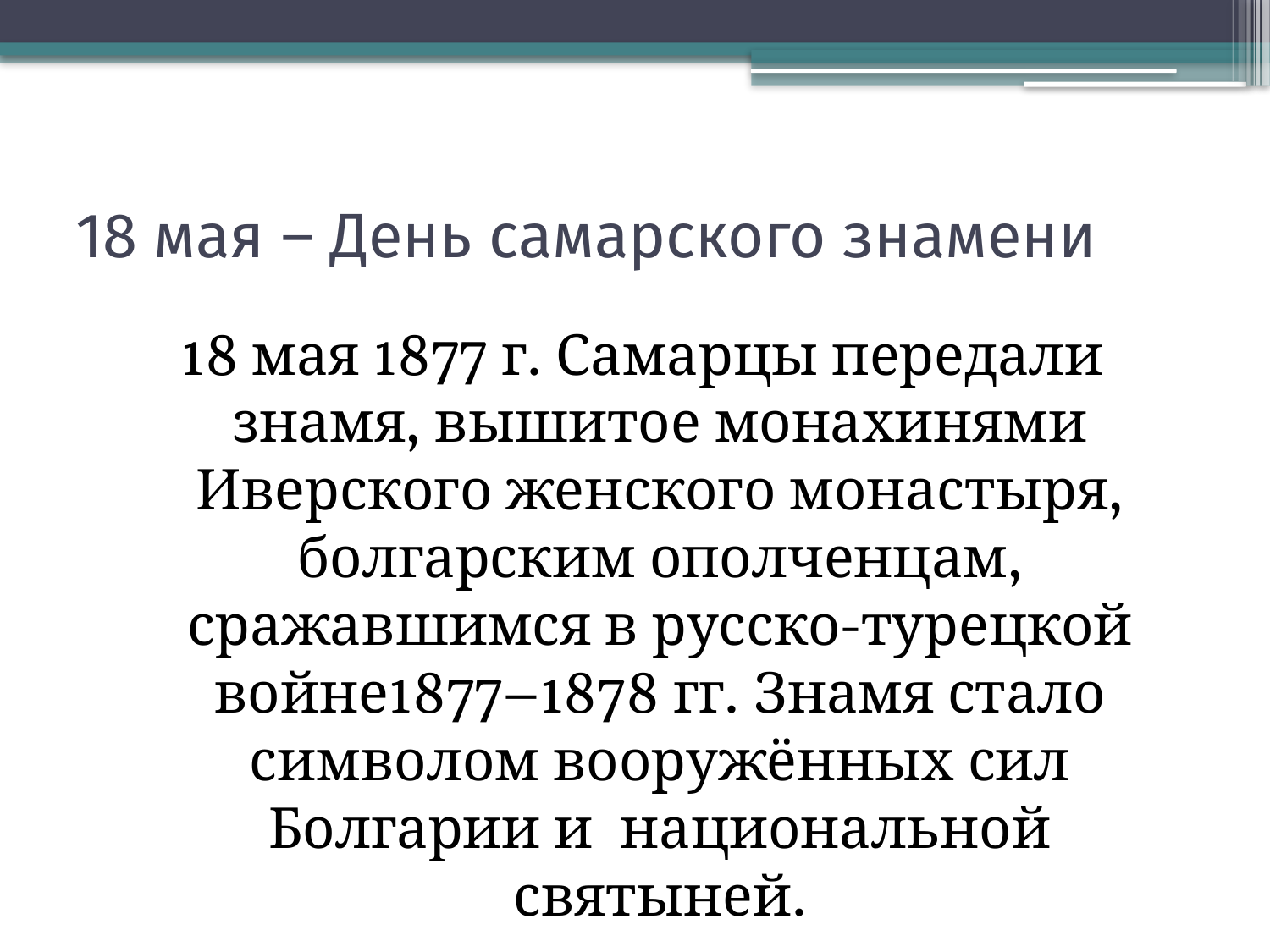

# 18 мая – День самарского знамени
18 мая 1877 г. Самарцы передали знамя, вышитое монахинями Иверского женского монастыря, болгарским ополченцам, сражавшимся в русско-турецкой войне1877–1878 гг. Знамя стало символом вооружённых сил Болгарии и  национальной святыней.